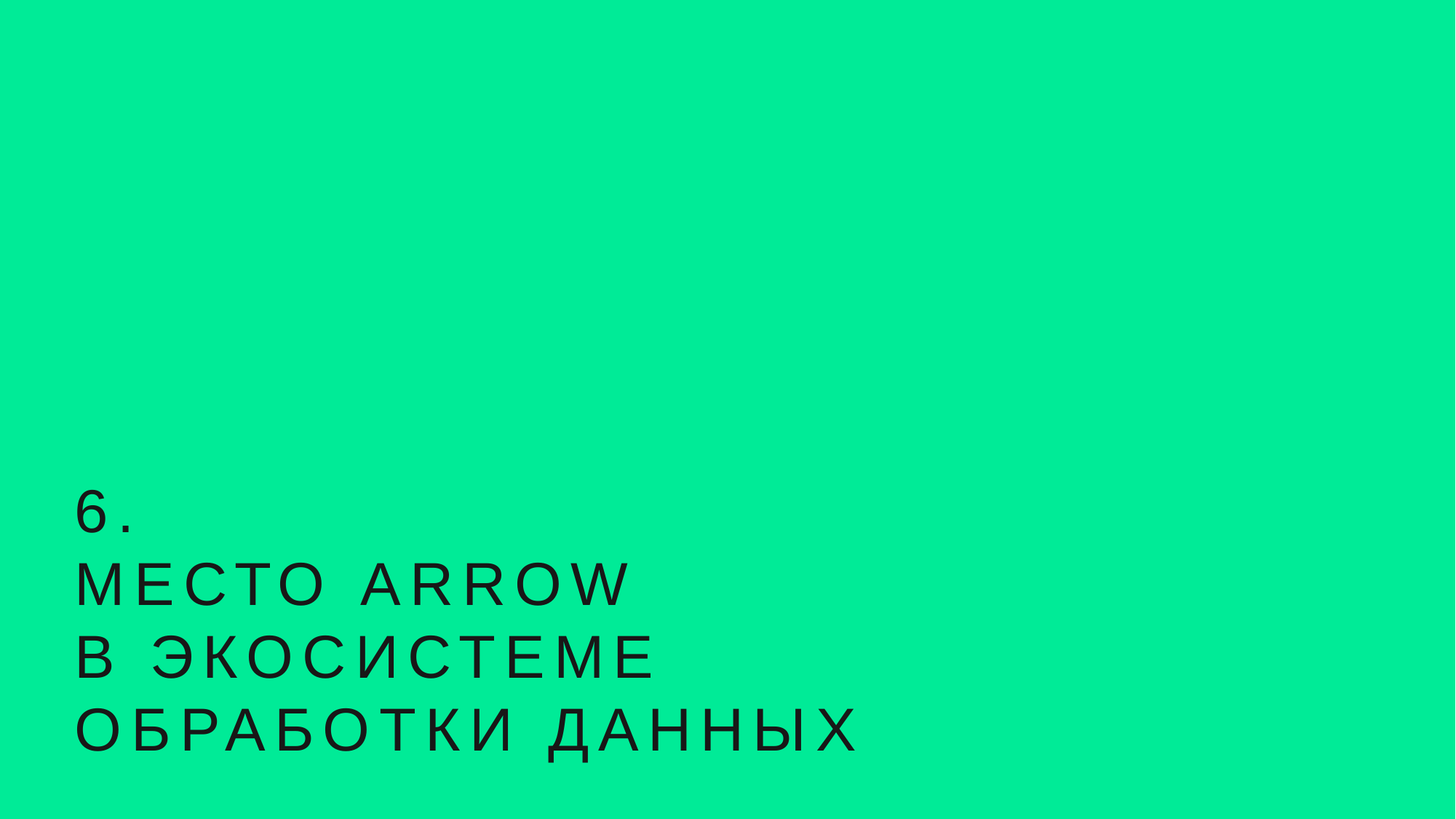

# 6. МЕСТО ARROW В ЭКОСИСТЕМЕ ОБРАБОТКИ ДАННЫХ